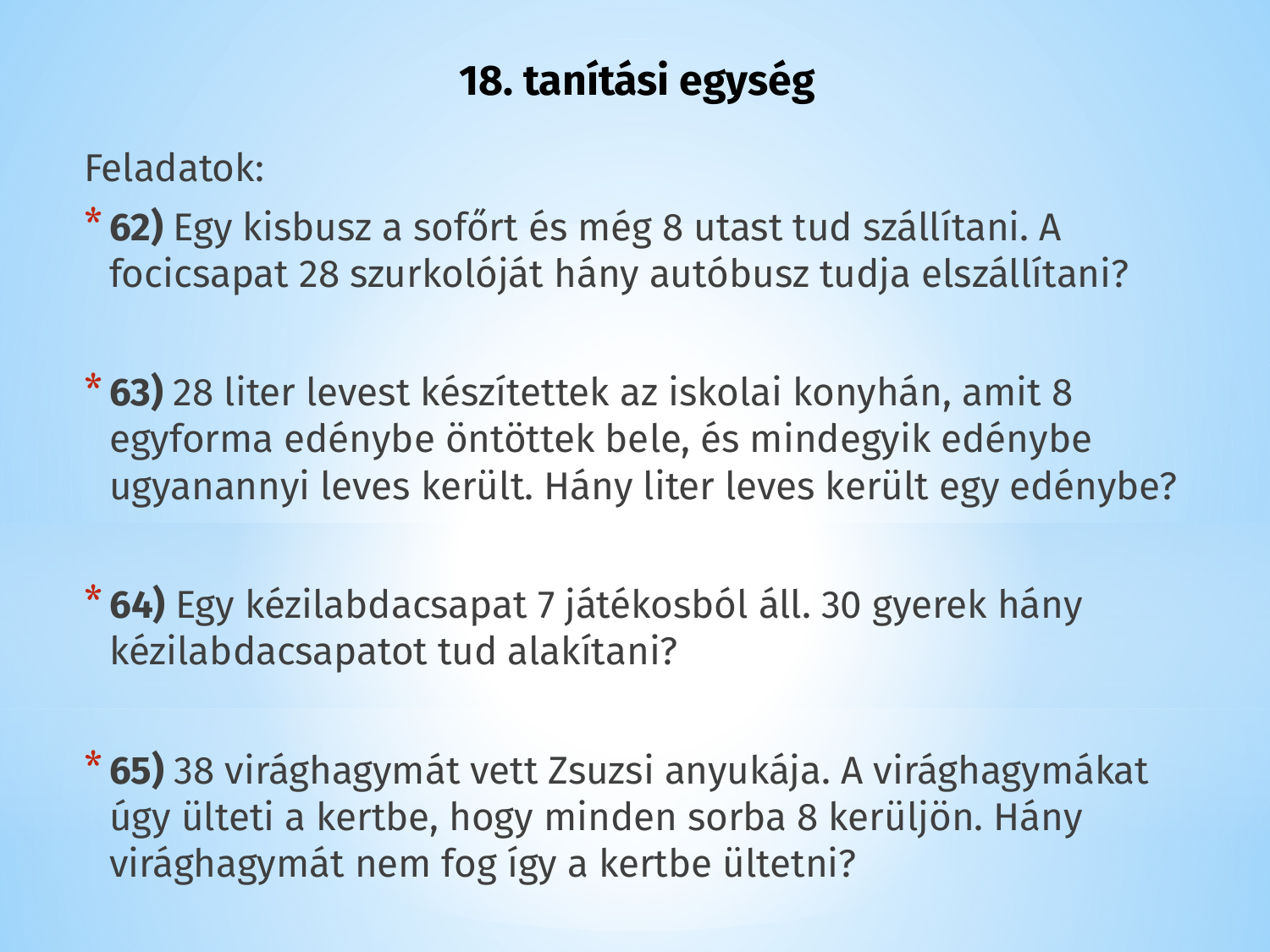

# 18. tanítási egység
Feladatok:
62) Egy kisbusz a sofőrt és még 8 utast tud szállítani. A focicsapat 28 szurkolóját hány autóbusz tudja elszállítani?

63) 28 liter levest készítettek az iskolai konyhán, amit 8 egyforma edénybe öntöttek bele, és mindegyik edénybe ugyanannyi leves került. Hány liter leves került egy edénybe?

64) Egy kézilabdacsapat 7 játékosból áll. 30 gyerek hány kézilabdacsapatot tud alakítani?

65) 38 virághagymát vett Zsuzsi anyukája. A virághagymákat úgy ülteti a kertbe, hogy minden sorba 8 kerüljön. Hány virághagymát nem fog így a kertbe ültetni?